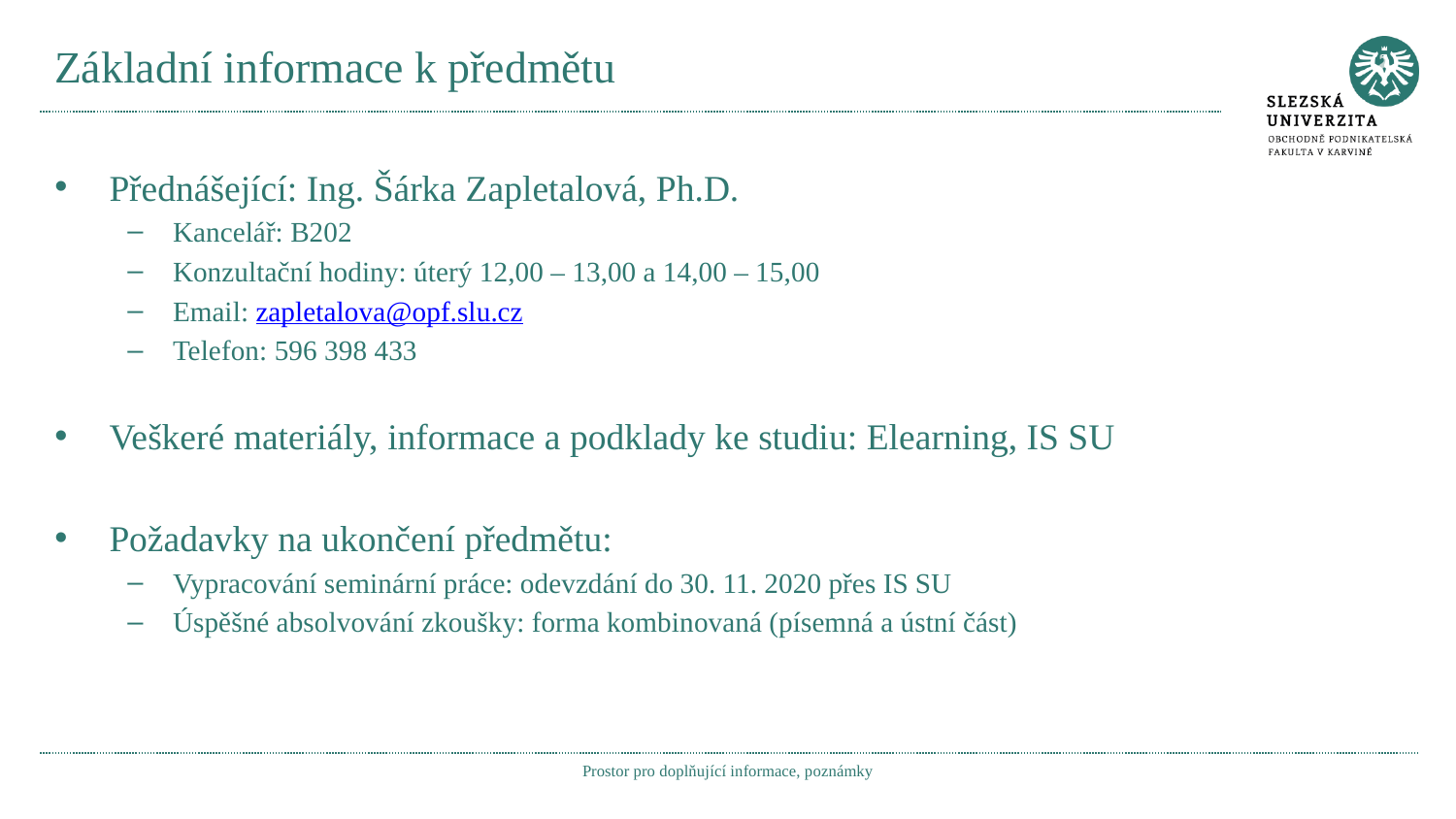

# Základní informace k předmětu
Přednášející: Ing. Šárka Zapletalová, Ph.D.
Kancelář: B202
Konzultační hodiny: úterý 12,00 – 13,00 a 14,00 – 15,00
Email: zapletalova@opf.slu.cz
Telefon: 596 398 433

Veškeré materiály, informace a podklady ke studiu: Elearning, IS SU

Požadavky na ukončení předmětu:
Vypracování seminární práce: odevzdání do 30. 11. 2020 přes IS SU
Úspěšné absolvování zkoušky: forma kombinovaná (písemná a ústní část)

Prostor pro doplňující informace, poznámky